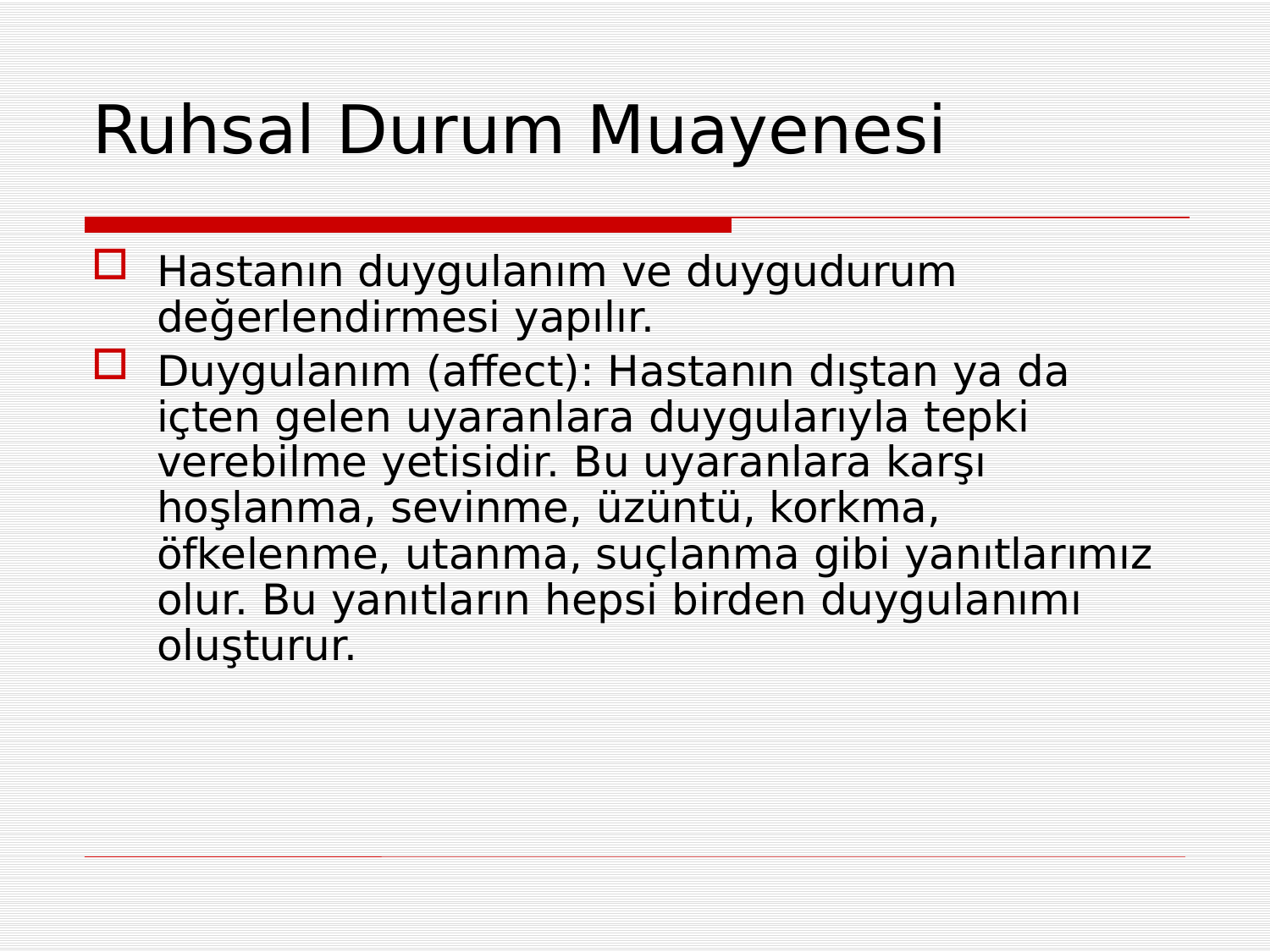

Ruhsal Durum Muayenesi
Hastanın duygulanım ve duygudurum değerlendirmesi yapılır.
Duygulanım (affect): Hastanın dıştan ya da içten gelen uyaranlara duygularıyla tepki verebilme yetisidir. Bu uyaranlara karşı hoşlanma, sevinme, üzüntü, korkma, öfkelenme, utanma, suçlanma gibi yanıtlarımız olur. Bu yanıtların hepsi birden duygulanımı oluşturur.